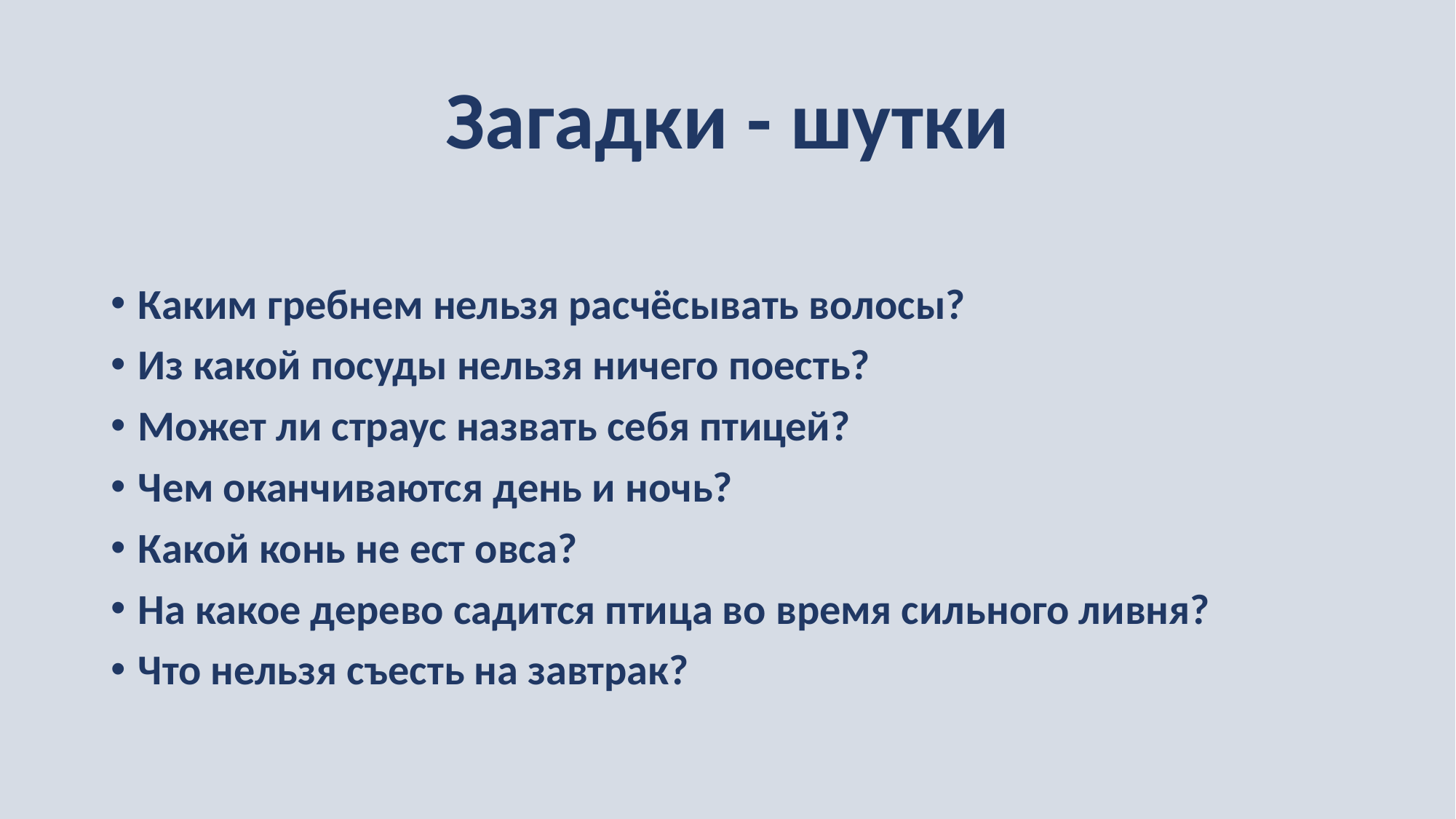

# Загадки - шутки

Каким гребнем нельзя расчёсывать волосы?
Из какой посуды нельзя ничего поесть?
Может ли страус назвать себя птицей?
Чем оканчиваются день и ночь?
Какой конь не ест овса?
На какое дерево садится птица во время сильного ливня?
Что нельзя съесть на завтрак?